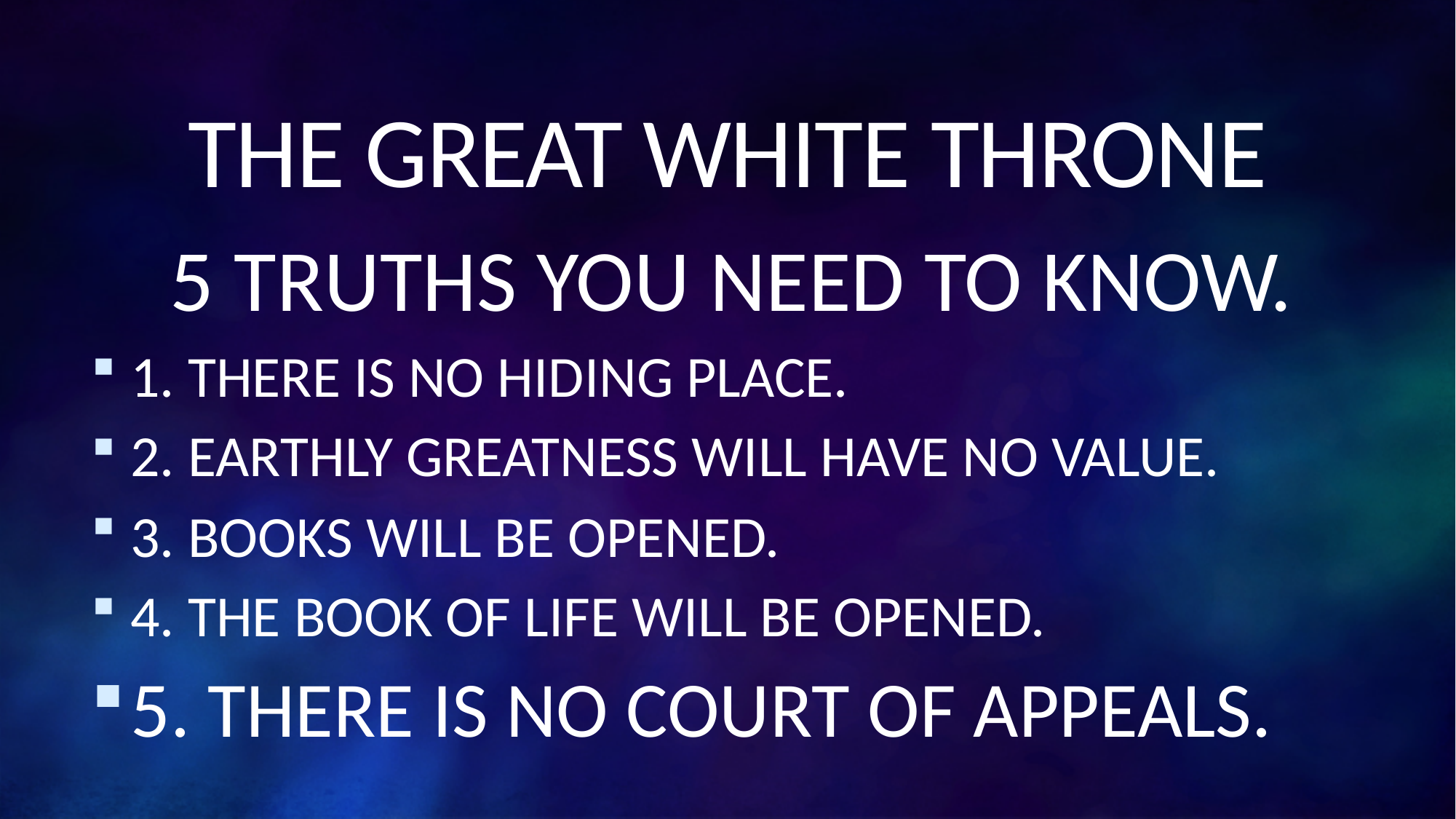

# THE GREAT WHITE THRONE
5 TRUTHS YOU NEED TO KNOW.
1. THERE IS NO HIDING PLACE.
2. EARTHLY GREATNESS WILL HAVE NO VALUE.
3. BOOKS WILL BE OPENED.
4. THE BOOK OF LIFE WILL BE OPENED.
5. THERE IS NO COURT OF APPEALS.